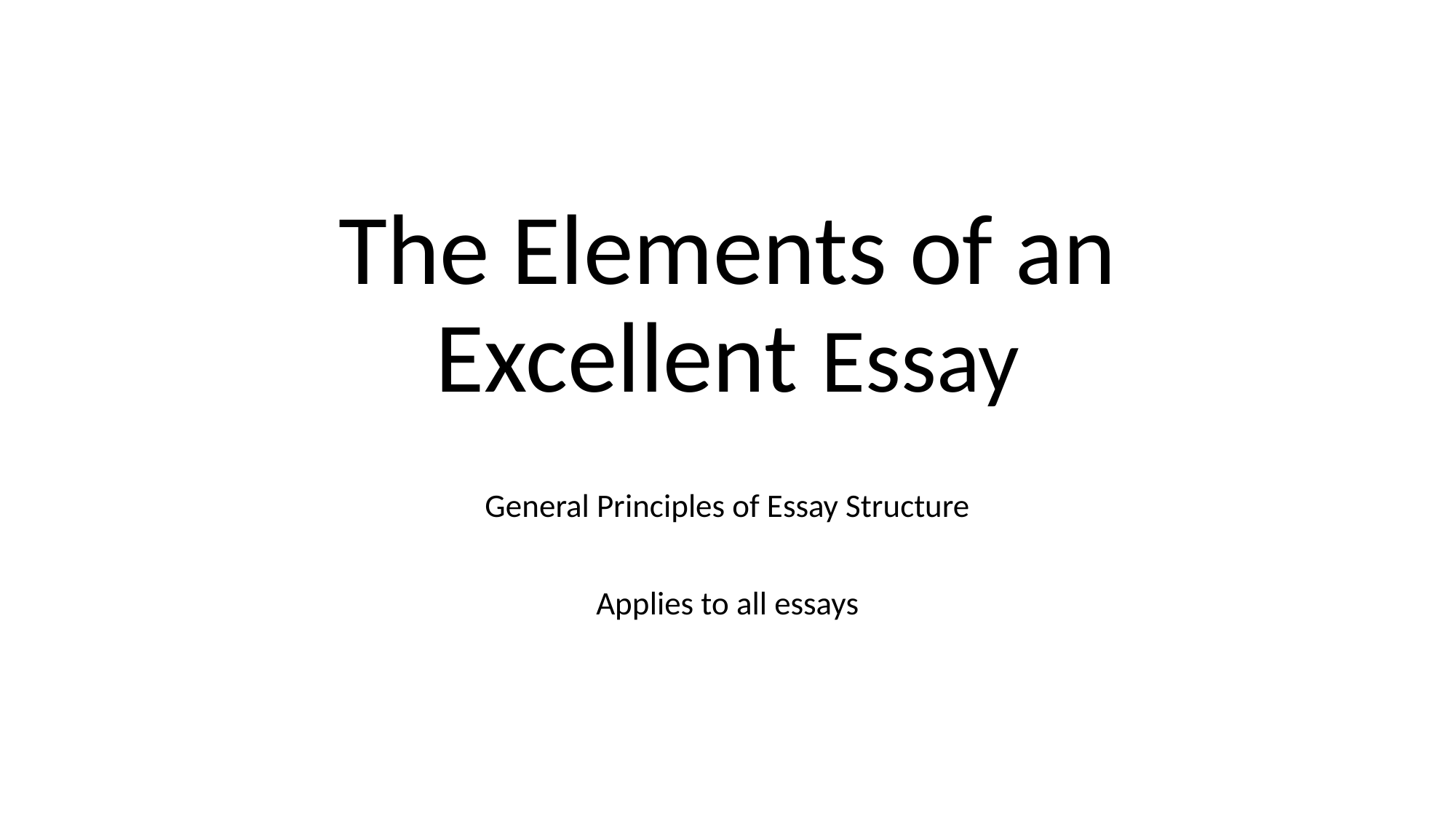

# The Elements of an Excellent Essay

General Principles of Essay Structure

Applies to all essays